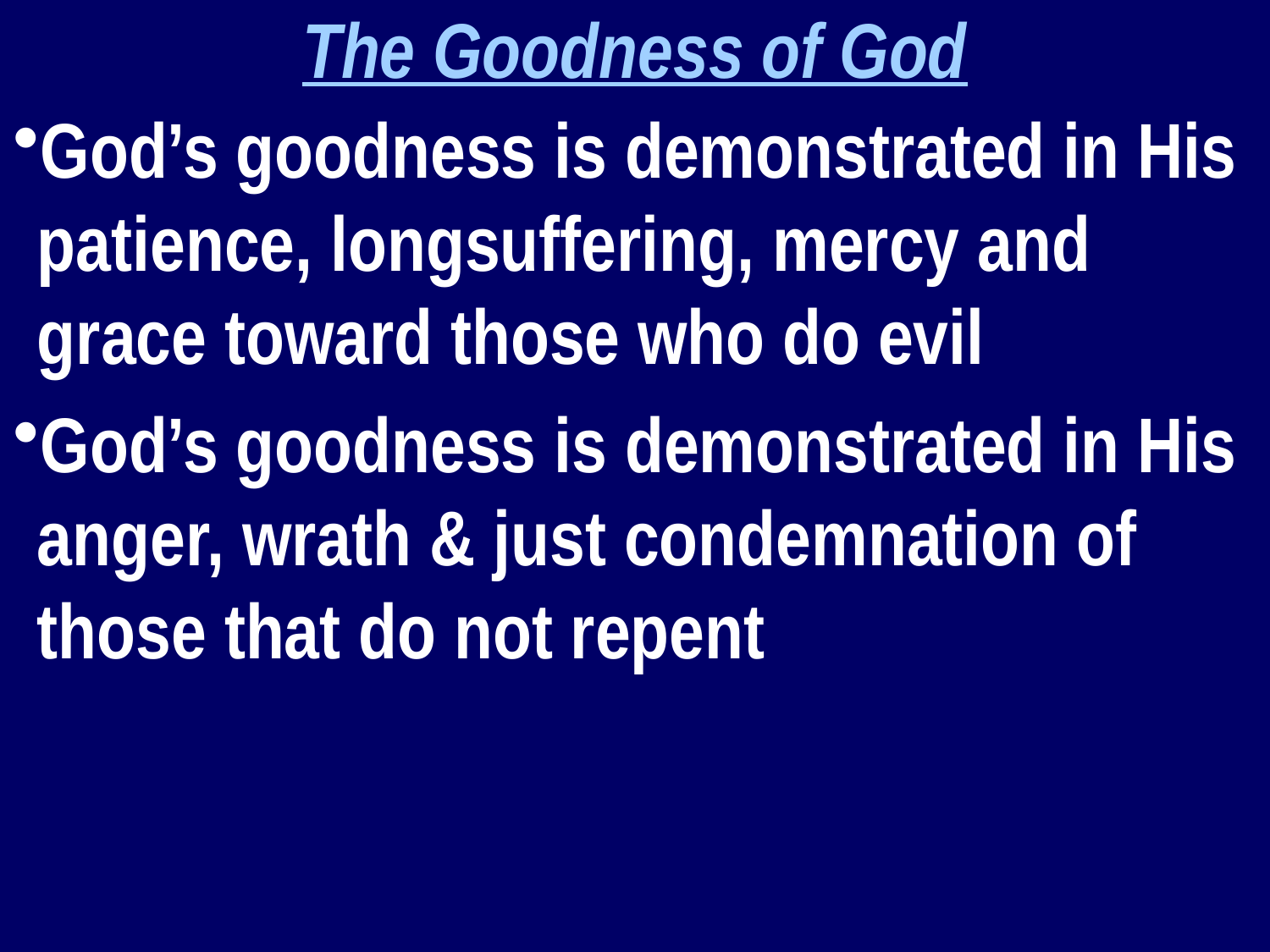

The Goodness of God
God’s goodness is demonstrated in His patience, longsuffering, mercy and grace toward those who do evil
God’s goodness is demonstrated in His anger, wrath & just condemnation of those that do not repent